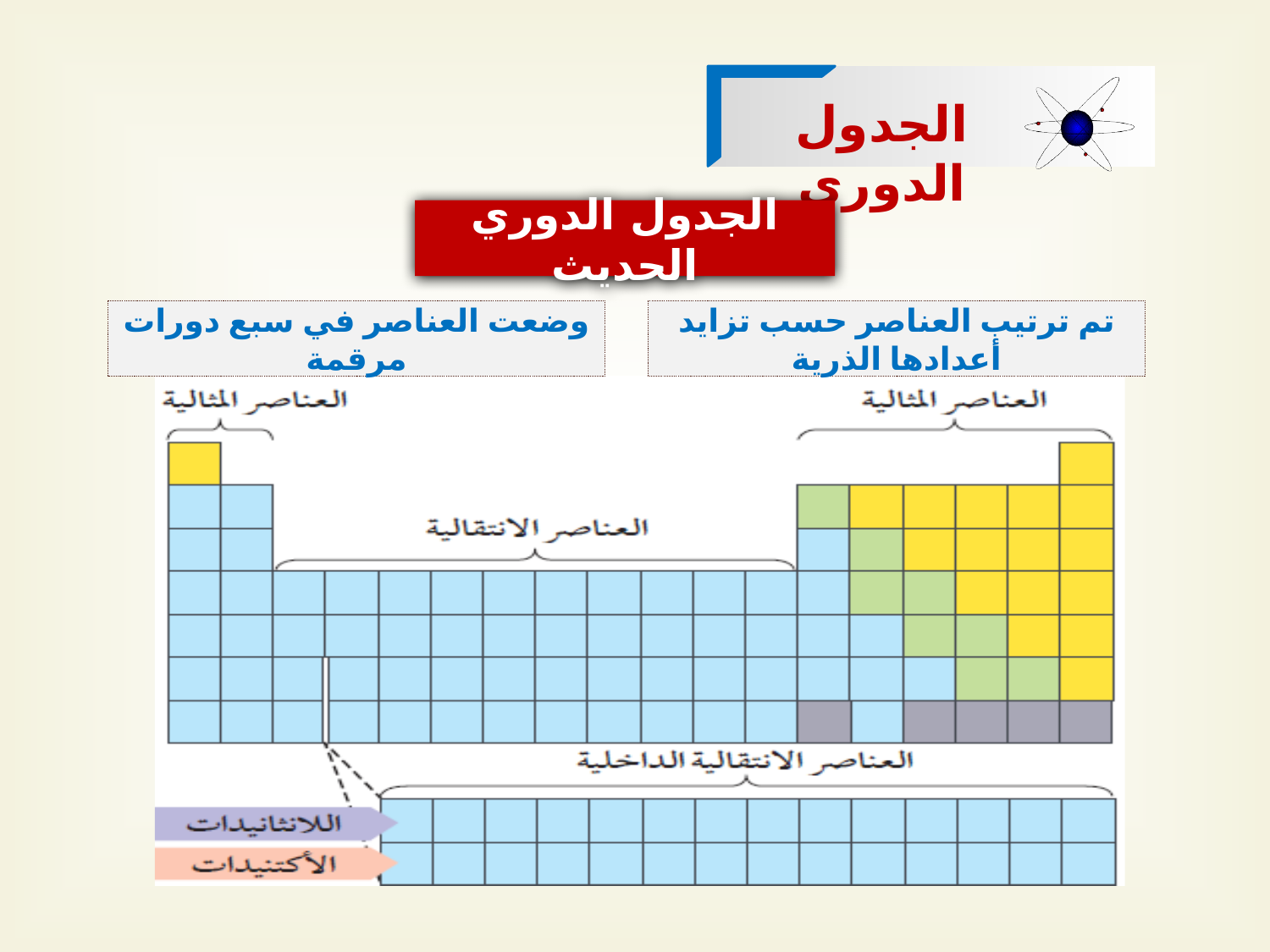

الجدول الدوري
الجدول الدوري الحديث
وضعت العناصر في سبع دورات مرقمة
تم ترتيب العناصر حسب تزايد أعدادها الذرية